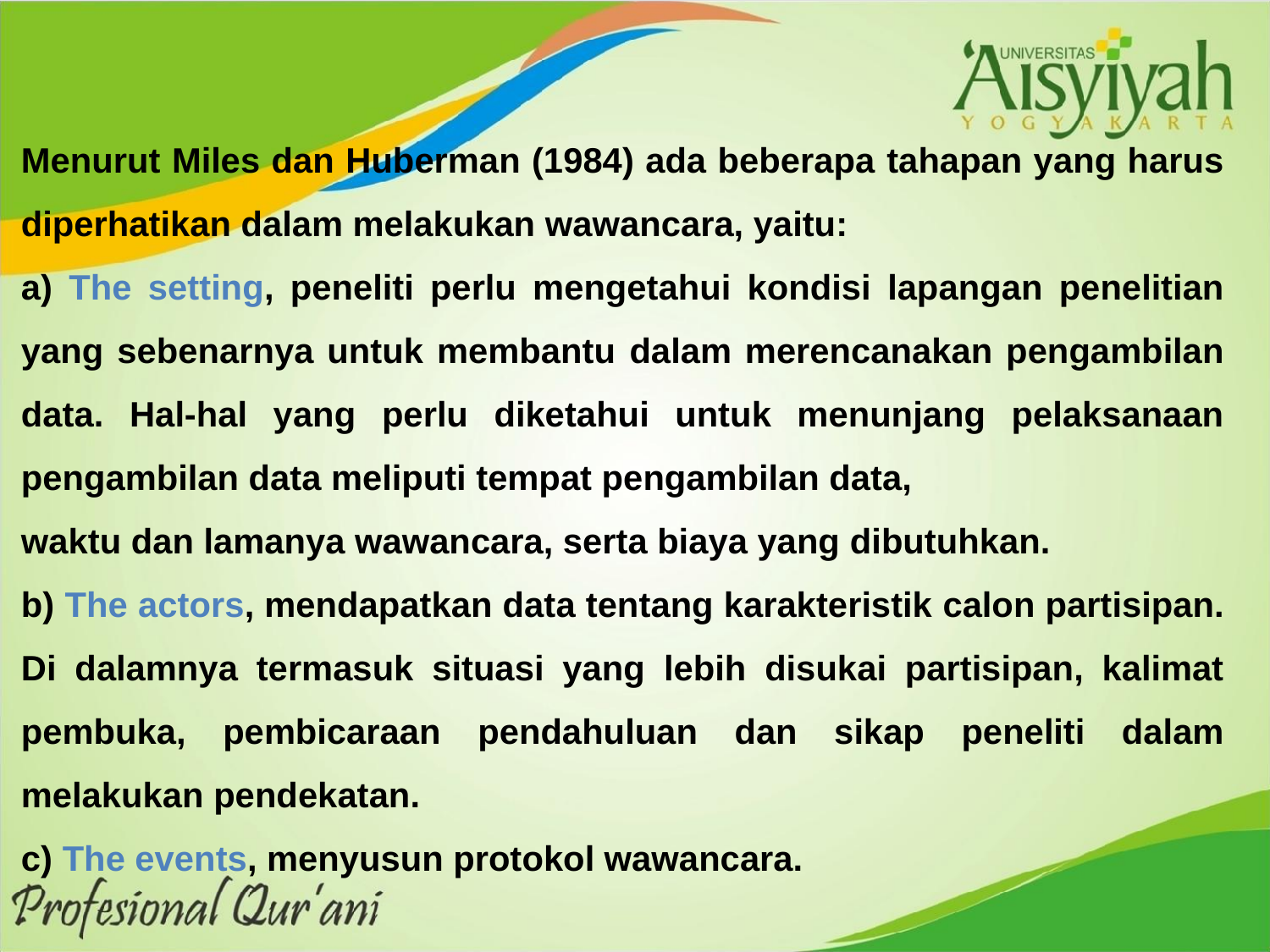

Menurut Miles dan Huberman (1984) ada beberapa tahapan yang harus diperhatikan dalam melakukan wawancara, yaitu:
a) The setting, peneliti perlu mengetahui kondisi lapangan penelitian yang sebenarnya untuk membantu dalam merencanakan pengambilan data. Hal-hal yang perlu diketahui untuk menunjang pelaksanaan pengambilan data meliputi tempat pengambilan data,
waktu dan lamanya wawancara, serta biaya yang dibutuhkan.
b) The actors, mendapatkan data tentang karakteristik calon partisipan. Di dalamnya termasuk situasi yang lebih disukai partisipan, kalimat pembuka, pembicaraan pendahuluan dan sikap peneliti dalam melakukan pendekatan.
c) The events, menyusun protokol wawancara.